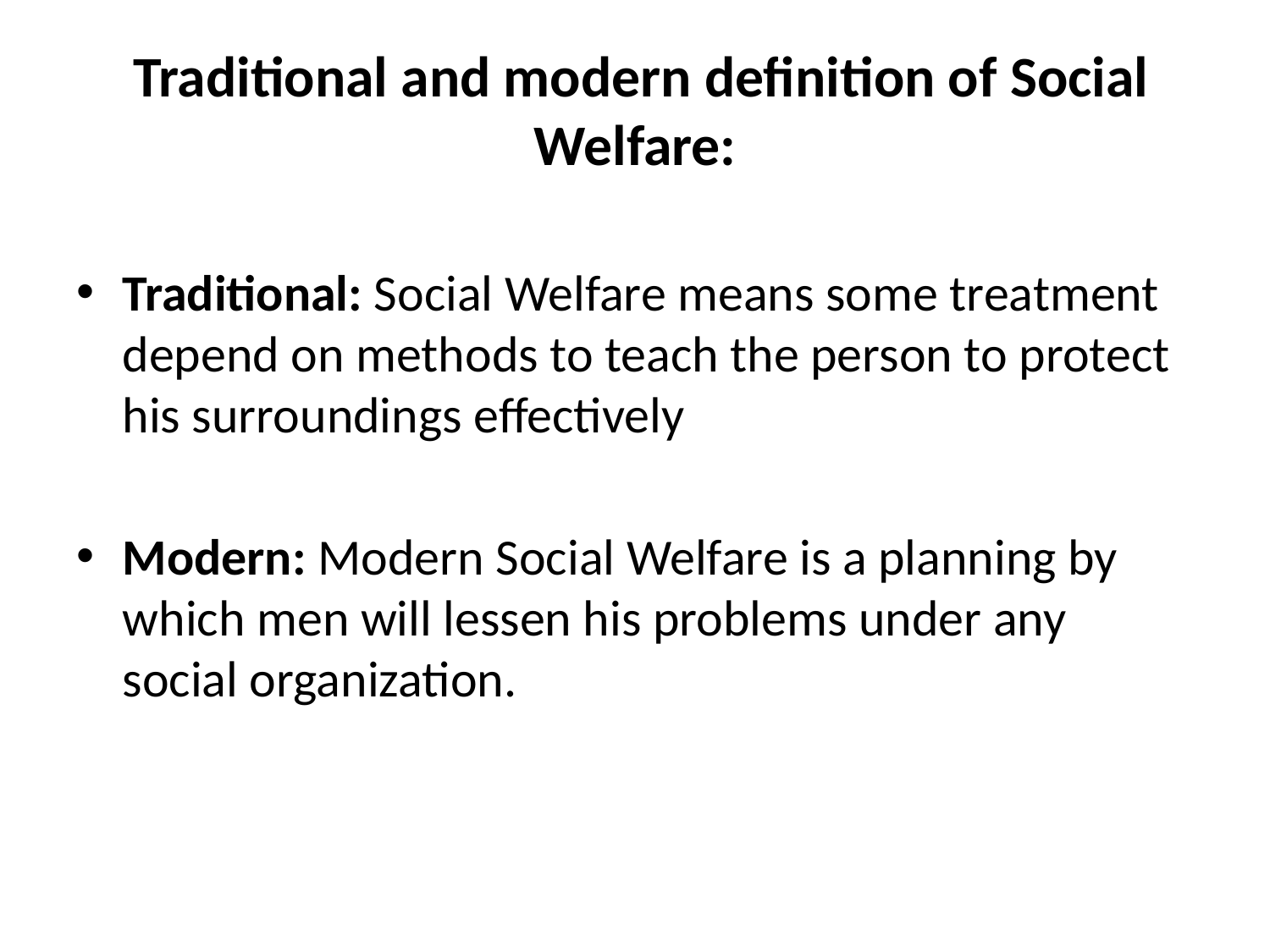

# Traditional and modern definition of Social Welfare:
Traditional: Social Welfare means some treatment depend on methods to teach the person to protect his surroundings effectively

Modern: Modern Social Welfare is a planning by which men will lessen his problems under any social organization.